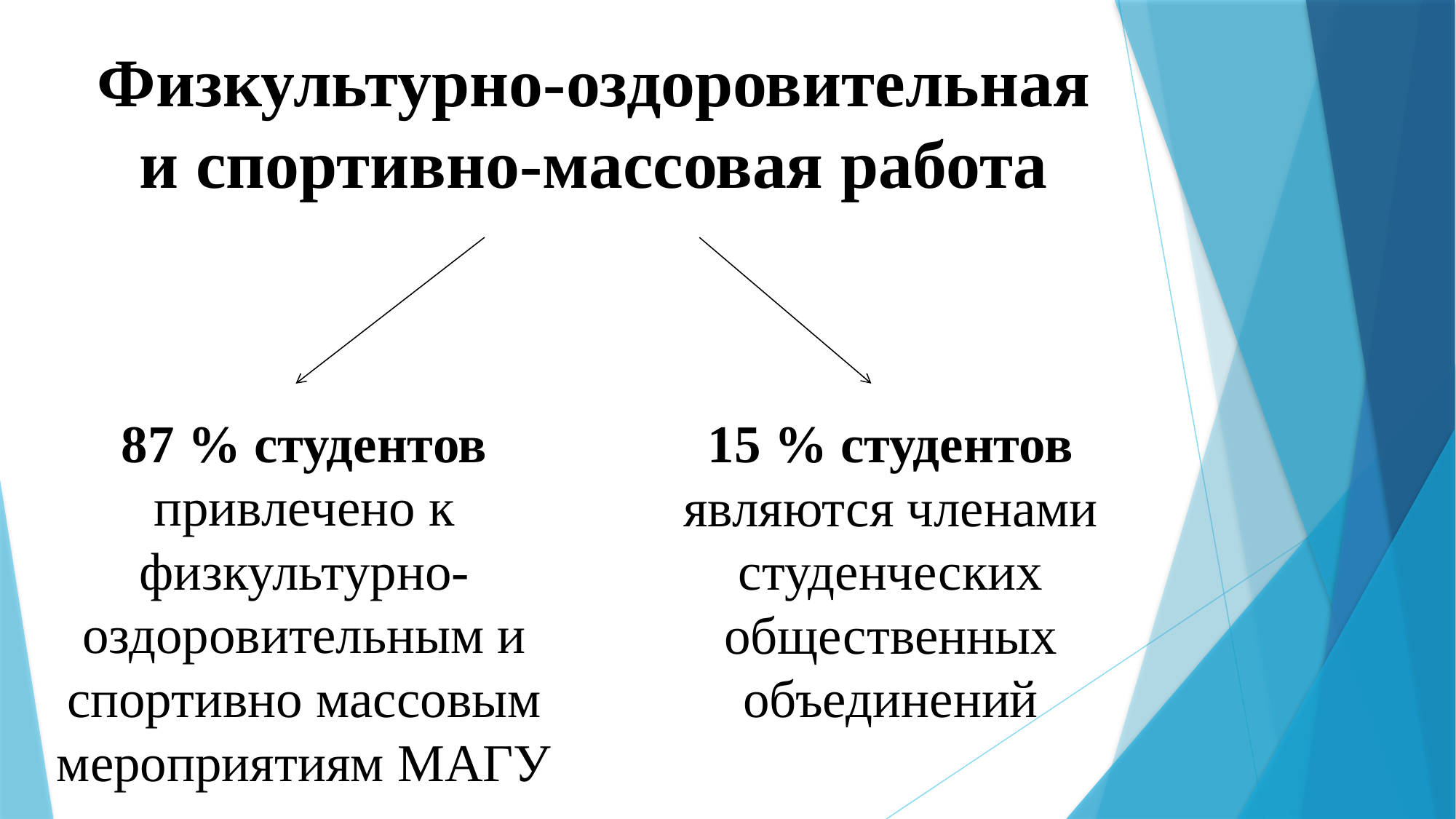

# Физкультурно-оздоровительная и спортивно-массовая работа
87 % студентов привлечено к физкультурно-оздоровительным и спортивно массовым мероприятиям МАГУ

15 % студентов являются членами студенческих общественных объединений